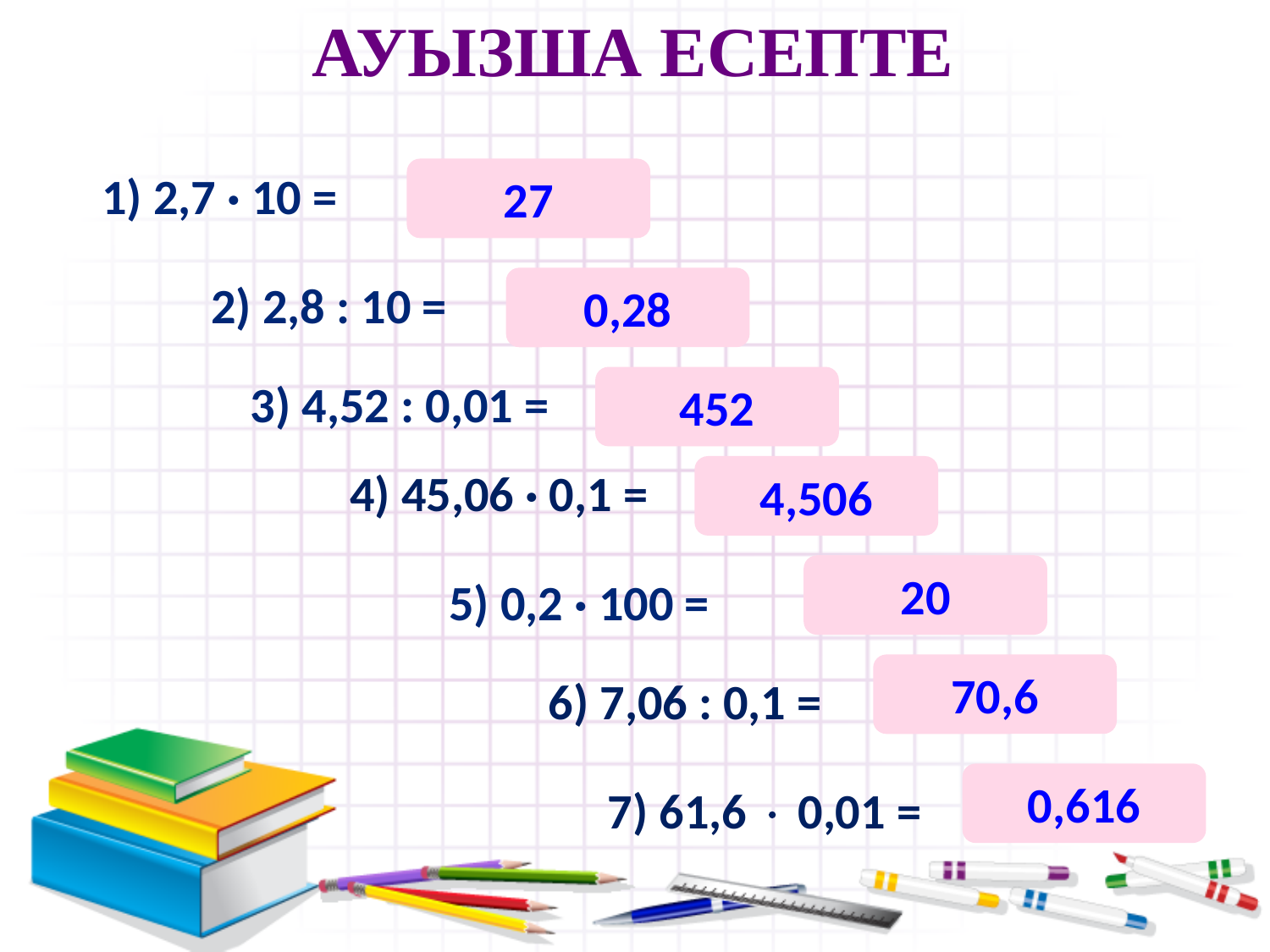

Ауызша есепте
1) 2,7 · 10 =
27
2) 2,8 : 10 =
0,28
3) 4,52 : 0,01 =
452
4) 45,06 · 0,1 =
4,506
20
5) 0,2 · 100 =
70,6
6) 7,06 : 0,1 =
0,616
7) 61,6 ⋅ 0,01 =